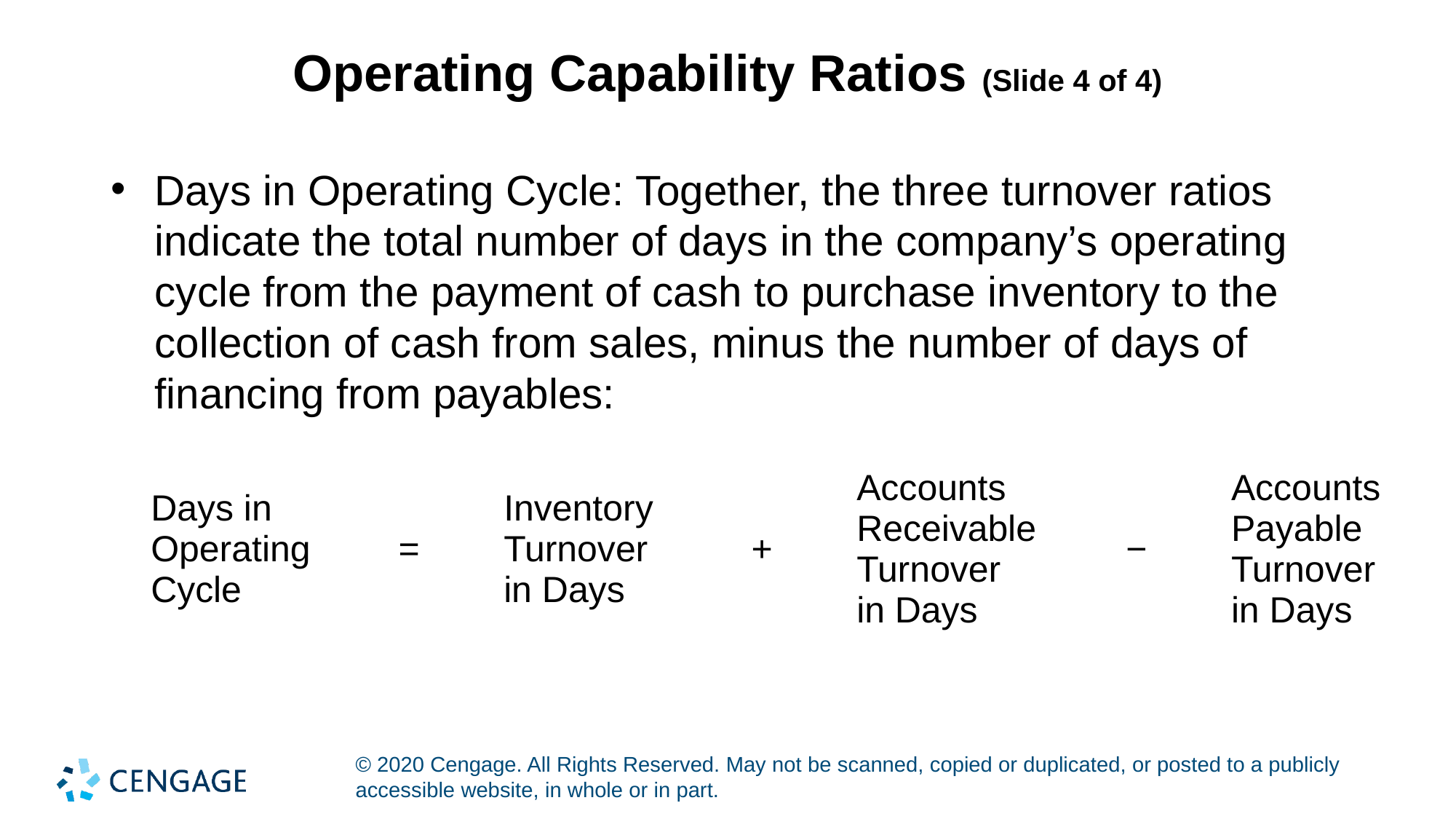

# Operating Capability Ratios (Slide 4 of 4)
Days in Operating Cycle: Together, the three turnover ratios indicate the total number of days in the company’s operating cycle from the payment of cash to purchase inventory to the collection of cash from sales, minus the number of days of financing from payables:
| Days in Operating Cycle | = | Inventory Turnover in Days | + | Accounts Receivable Turnover in Days | − | Accounts Payable Turnover in Days |
| --- | --- | --- | --- | --- | --- | --- |